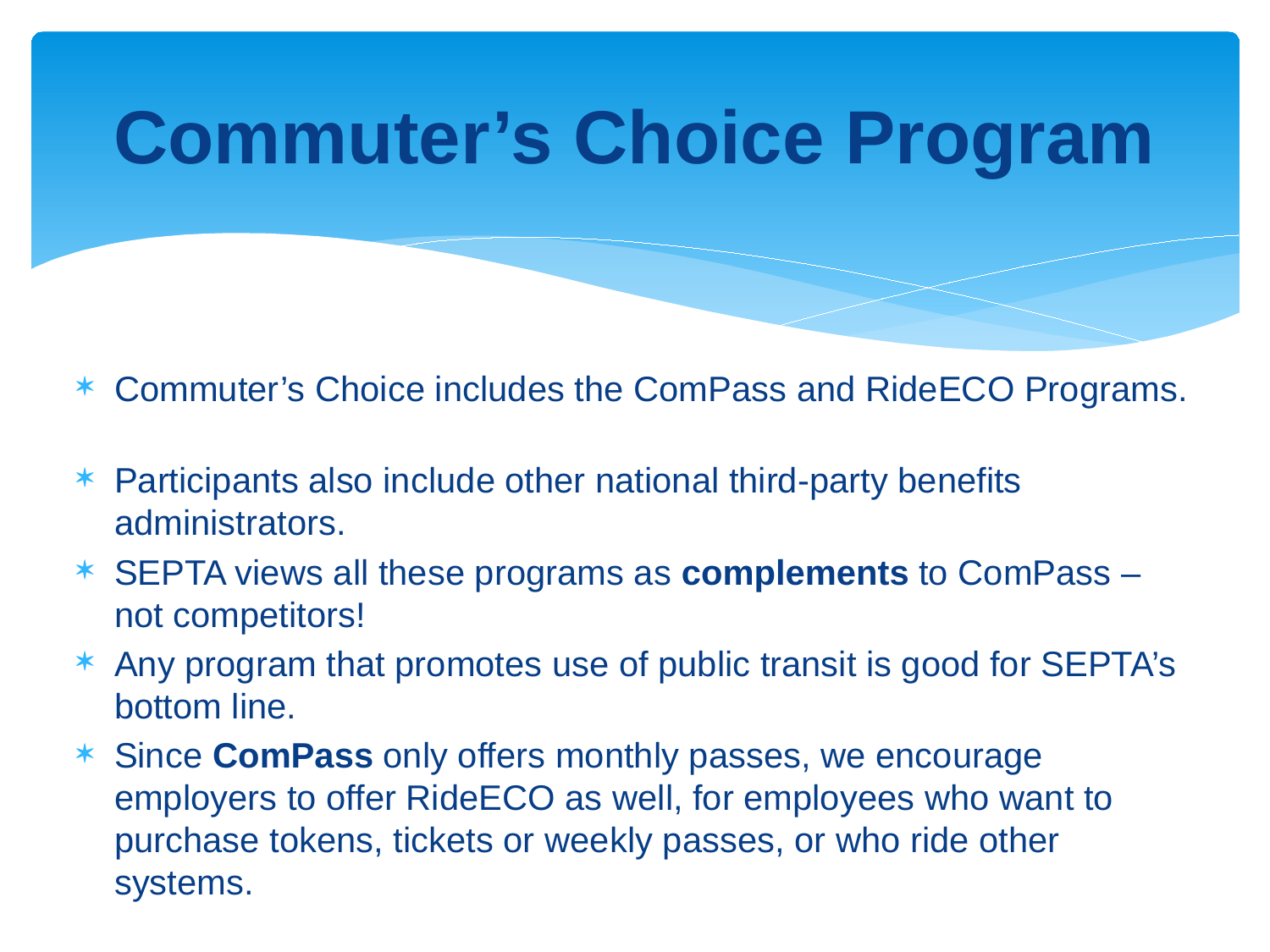

# Commuter’s Choice Program
Commuter’s Choice includes the ComPass and RideECO Programs.
Participants also include other national third-party benefits administrators.
SEPTA views all these programs as complements to ComPass – not competitors!
Any program that promotes use of public transit is good for SEPTA’s bottom line.
Since ComPass only offers monthly passes, we encourage employers to offer RideECO as well, for employees who want to purchase tokens, tickets or weekly passes, or who ride other systems.